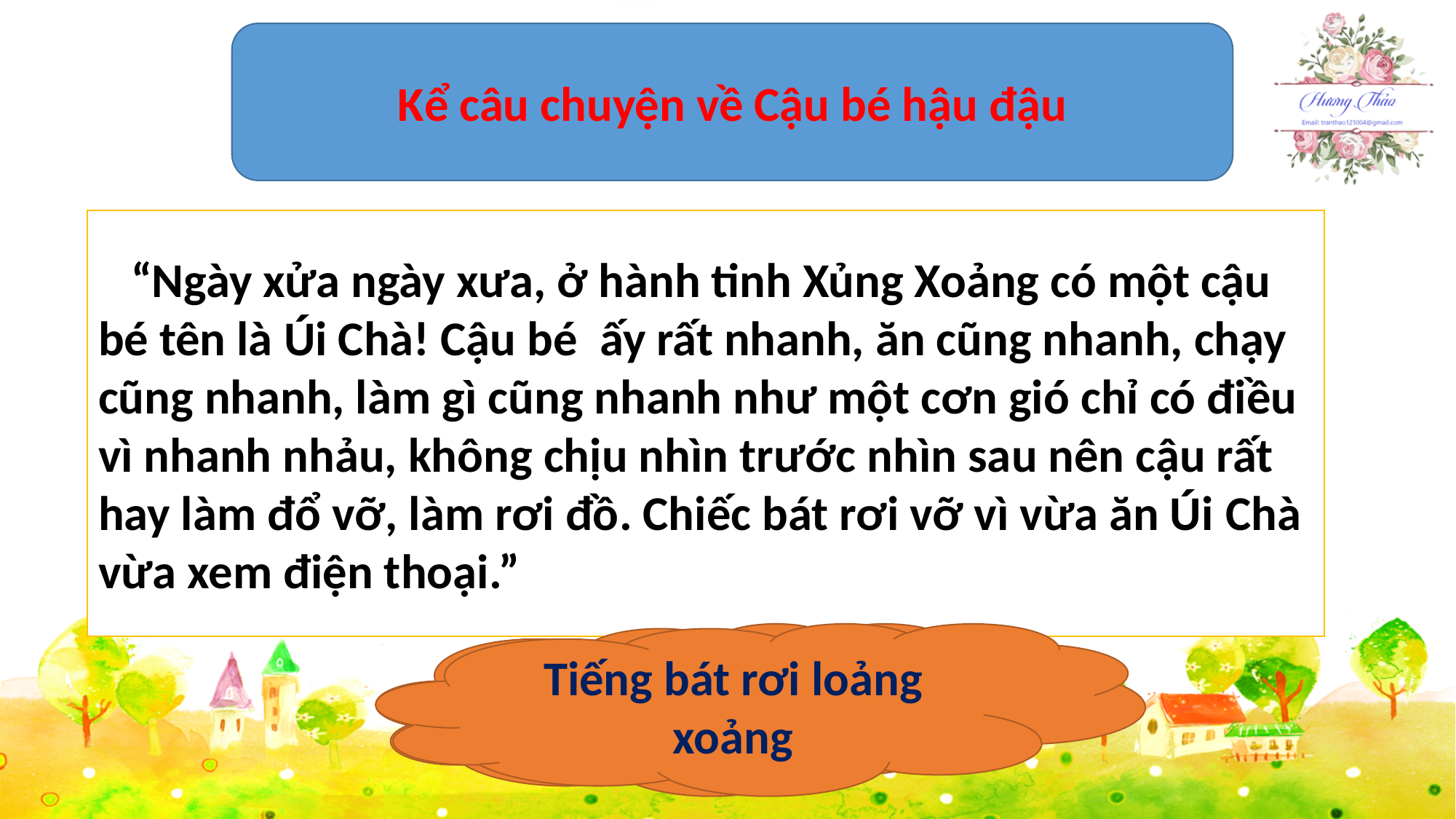

Kể câu chuyện về Cậu bé hậu đậu
   “Ngày xửa ngày xưa, ở hành tinh Xủng Xoảng có một cậu bé tên là Úi Chà! Cậu bé  ấy rất nhanh, ăn cũng nhanh, chạy cũng nhanh, làm gì cũng nhanh như một cơn gió chỉ có điều vì nhanh nhảu, không chịu nhìn trước nhìn sau nên cậu rất hay làm đổ vỡ, làm rơi đồ. Chiếc bát rơi vỡ vì vừa ăn Úi Chà vừa xem điện thoại.”
Tiếng bát rơi loảng xoảng
Tiếng bát rơi tạo ra âm thanh gì?